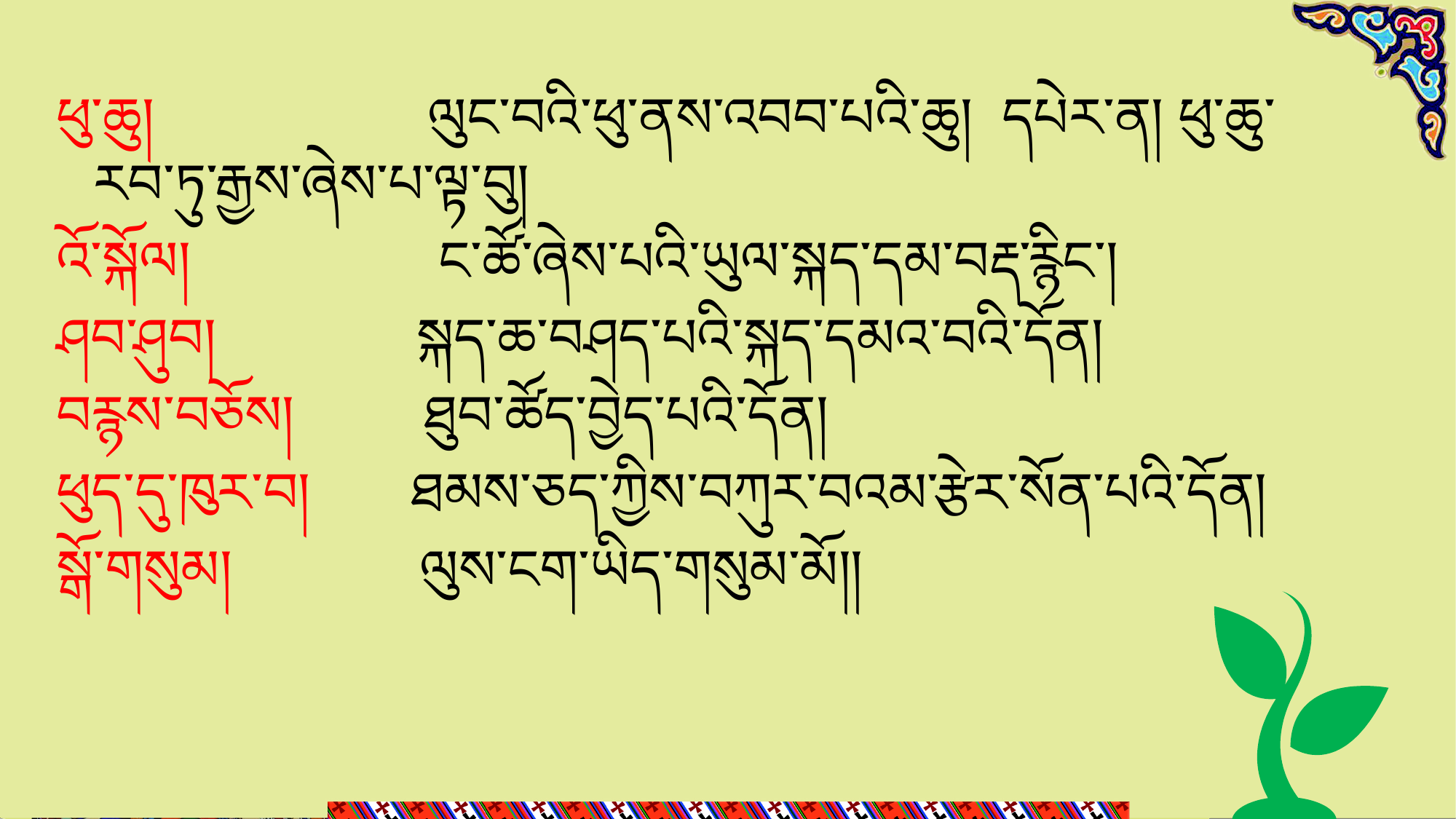

ཕུ་ཆུ།                   ལུང་བའི་ཕུ་ནས་འབབ་པའི་ཆུ།  དཔེར་ན། ཕུ་ཆུ་རབ་ཏུ་རྒྱས་ཞེས་པ་ལྟ་བུ།
འོ་སྐོལ།                 ང་ཚོ་ཞེས་པའི་ཡུལ་སྐད་དམ་བརྡ་རྙིང་།
ཤབ་ཤུབ།              སྐད་ཆ་བཤད་པའི་སྐད་དམའ་བའི་དོན།
བརྙས་བཅོས།         ཐུབ་ཚོད་བྱེད་པའི་དོན།
ཕུད་དུ་ཁུར་བ།       ཐམས་ཅད་ཀྱིས་བཀུར་བའམ་རྩེར་སོན་པའི་དོན།
སྒོ་གསུམ།             ལུས་ངག་ཡིད་གསུམ་མོ།།